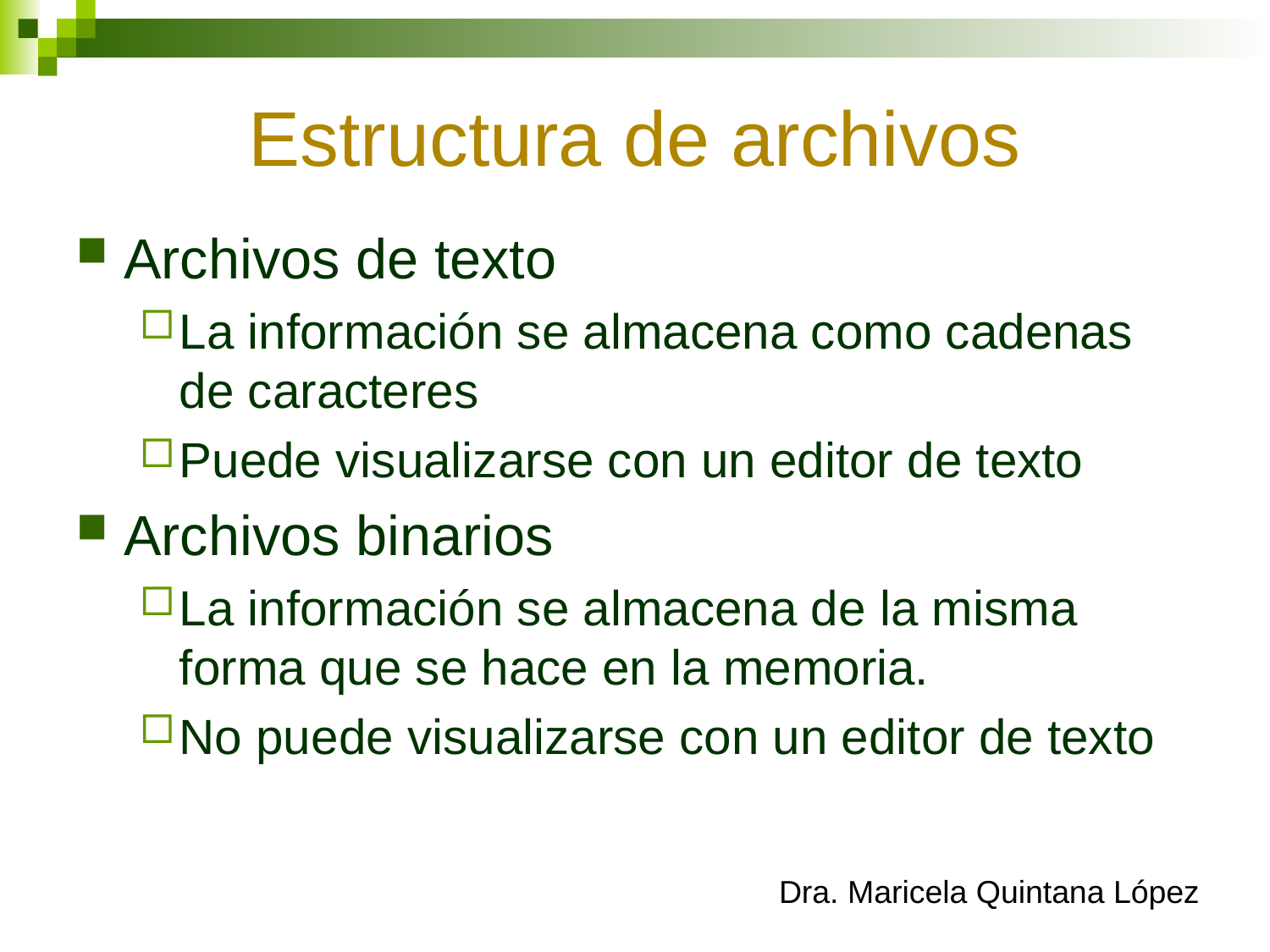

# Estructura de archivos
Archivos de texto
La información se almacena como cadenas de caracteres
Puede visualizarse con un editor de texto
Archivos binarios
La información se almacena de la misma forma que se hace en la memoria.
No puede visualizarse con un editor de texto